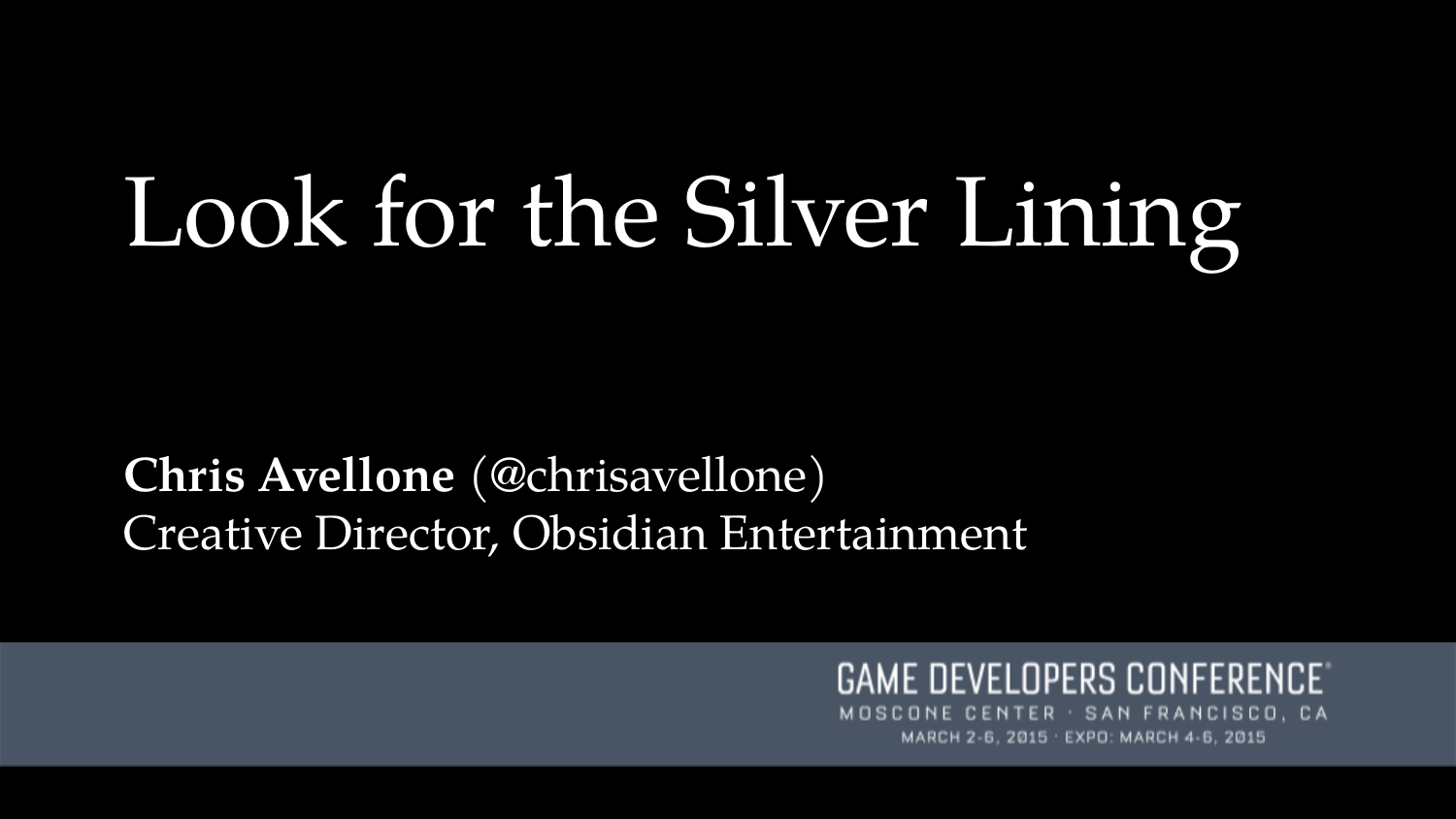

Look for the Silver Lining
Chris Avellone (@chrisavellone)
Creative Director, Obsidian Entertainment